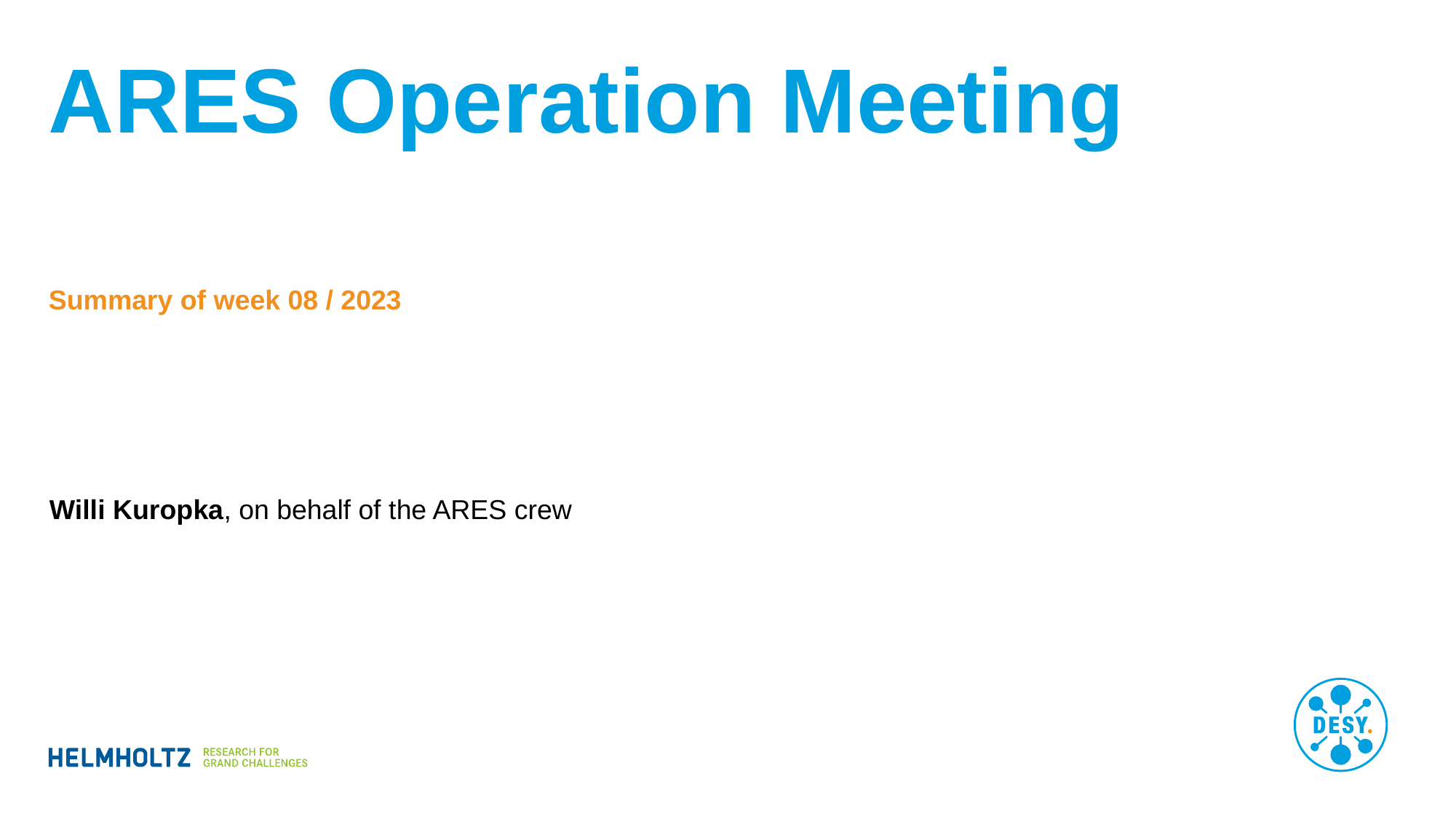

# ARES Operation Meeting
Summary of week 08 / 2023
Willi Kuropka, on behalf of the ARES crew